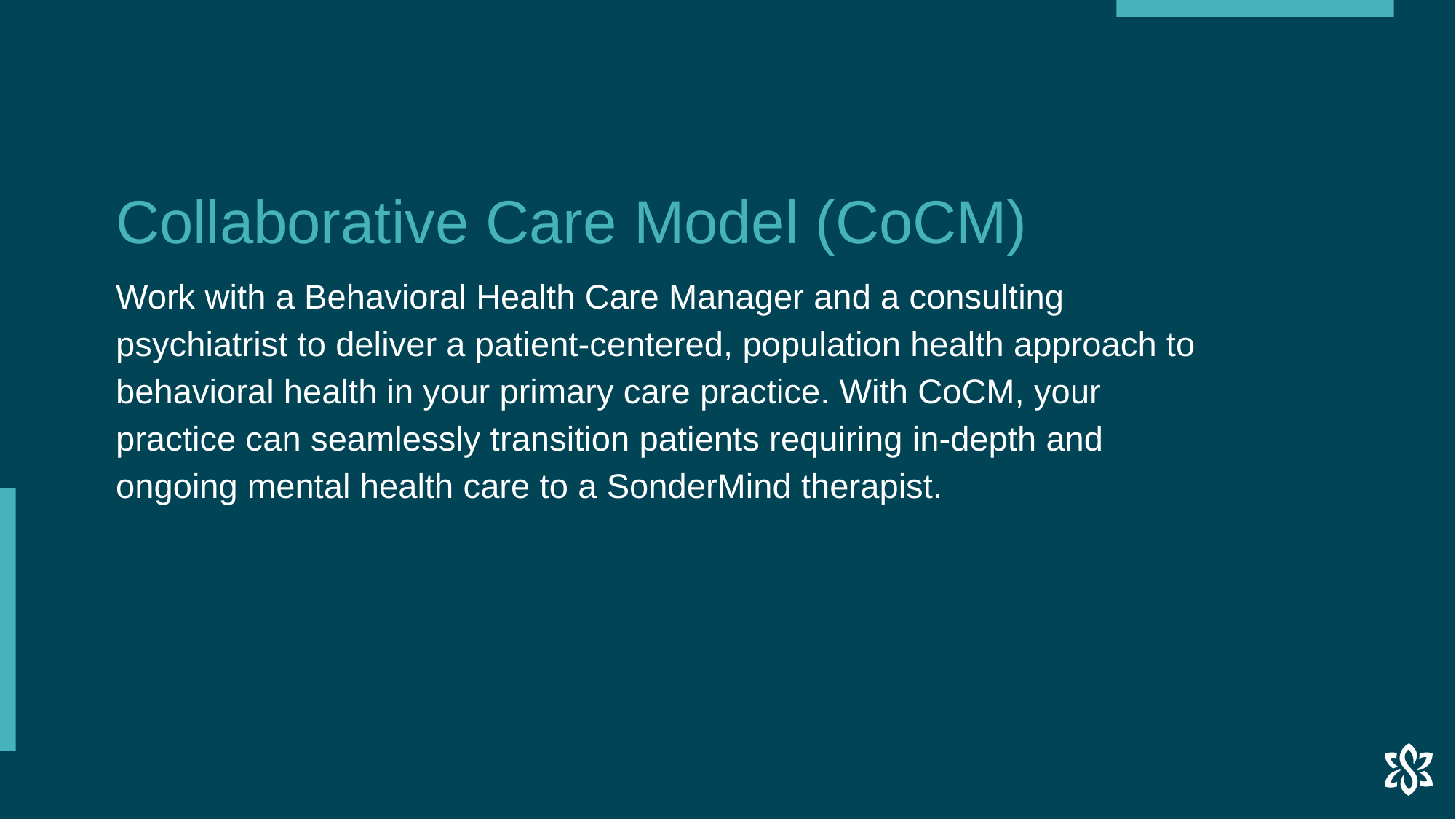

# Collaborative Care Model (CoCM)
Work with a Behavioral Health Care Manager and a consulting psychiatrist to deliver a patient-centered, population health approach to behavioral health in your primary care practice. With CoCM, your practice can seamlessly transition patients requiring in-depth and ongoing mental health care to a SonderMind therapist.